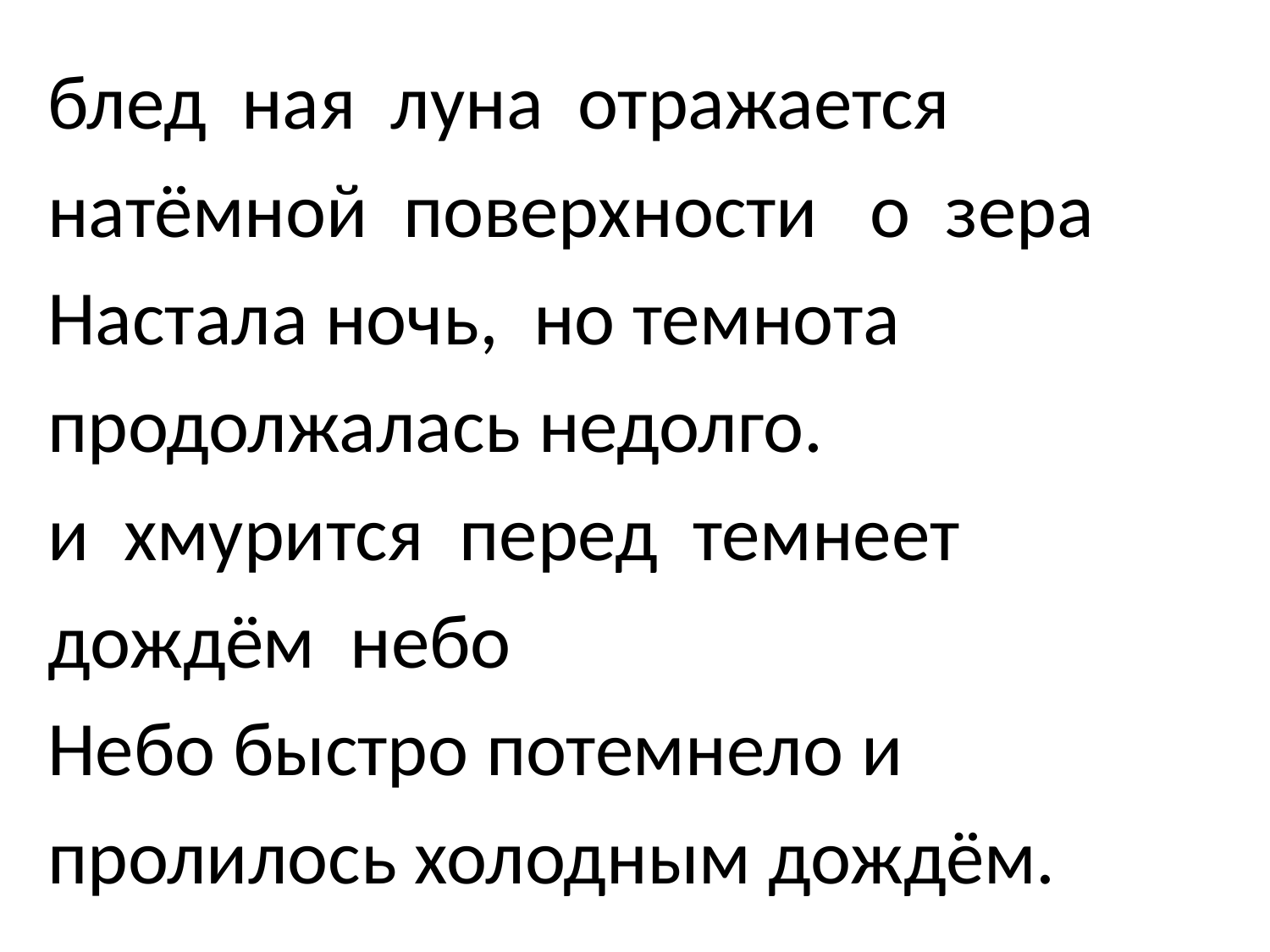

блед  ная  луна  отражается
натёмной  поверхности   о  зера
Настала ночь,  но темнота
продолжалась недолго.
и  хмурится  перед  темнеет
дождём  небо
Небо быстро потемнело и
пролилось холодным дождём.